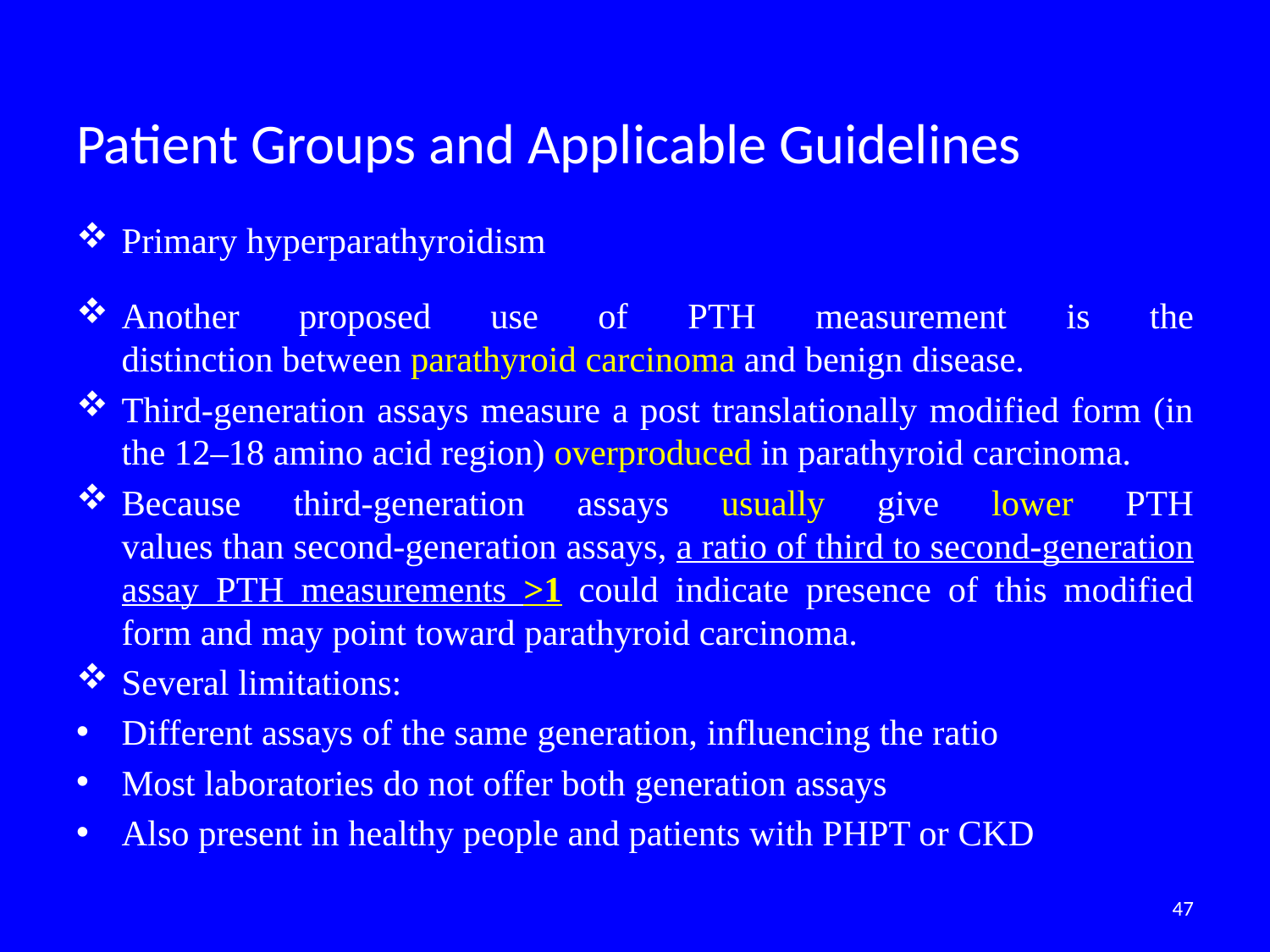

# Patient Groups and Applicable Guidelines
Primary hyperparathyroidism

Another proposed use of PTH measurement is the
distinction between parathyroid carcinoma and benign disease.
Third-generation assays measure a post translationally modified form (in the 12–18 amino acid region) overproduced in parathyroid carcinoma.
Because third-generation assays usually give lower PTH
values than second-generation assays, a ratio of third to second-generation assay PTH measurements >1 could indicate presence of this modified form and may point toward parathyroid carcinoma.
Several limitations:
Different assays of the same generation, influencing the ratio
Most laboratories do not offer both generation assays
Also present in healthy people and patients with PHPT or CKD
47